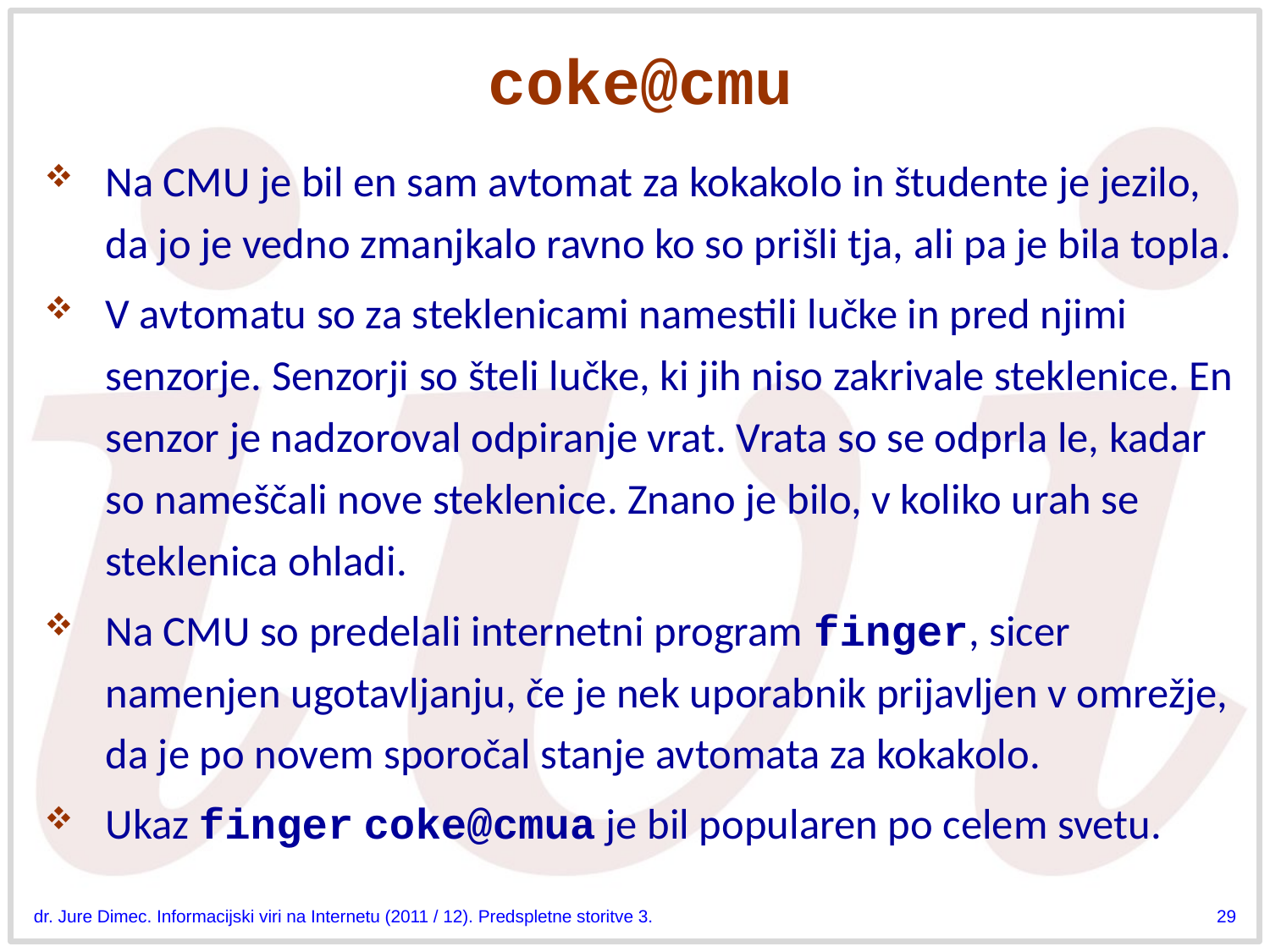

# coke@cmu
Na CMU je bil en sam avtomat za kokakolo in študente je jezilo, da jo je vedno zmanjkalo ravno ko so prišli tja, ali pa je bila topla.
V avtomatu so za steklenicami namestili lučke in pred njimi senzorje. Senzorji so šteli lučke, ki jih niso zakrivale steklenice. En senzor je nadzoroval odpiranje vrat. Vrata so se odprla le, kadar so nameščali nove steklenice. Znano je bilo, v koliko urah se steklenica ohladi.
Na CMU so predelali internetni program finger, sicer namenjen ugotavljanju, če je nek uporabnik prijavljen v omrežje, da je po novem sporočal stanje avtomata za kokakolo.
Ukaz finger coke@cmua je bil popularen po celem svetu.
dr. Jure Dimec. Informacijski viri na Internetu (2011 / 12). Predspletne storitve 3.
29